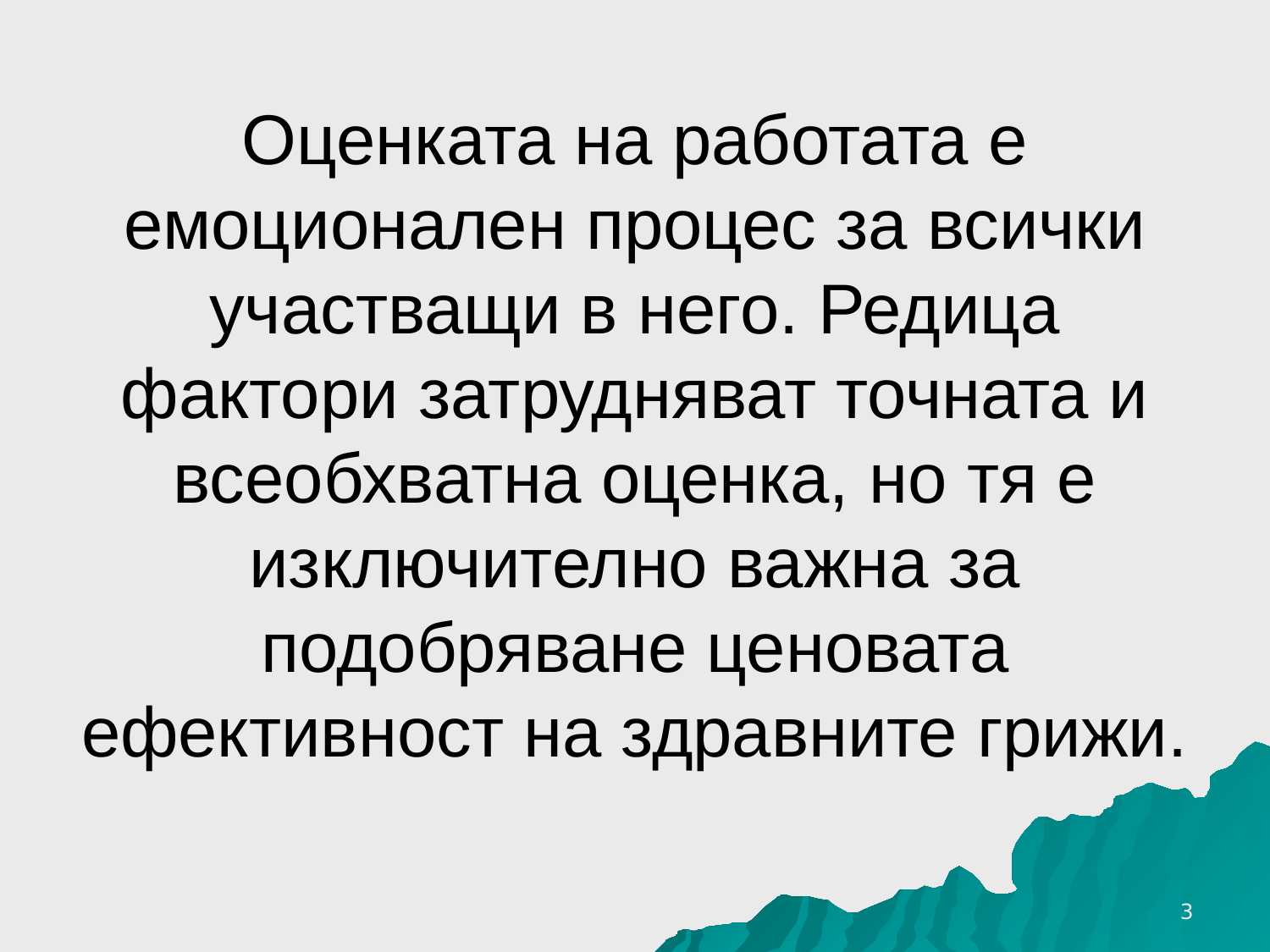

# Оценката на работата е емоционален процес за всички участващи в него. Редица фактори затрудняват точната и всеобхватна оценка, но тя е изключително важна за подобряване ценовата ефективност на здравните грижи.
26.3.2020 г.
3